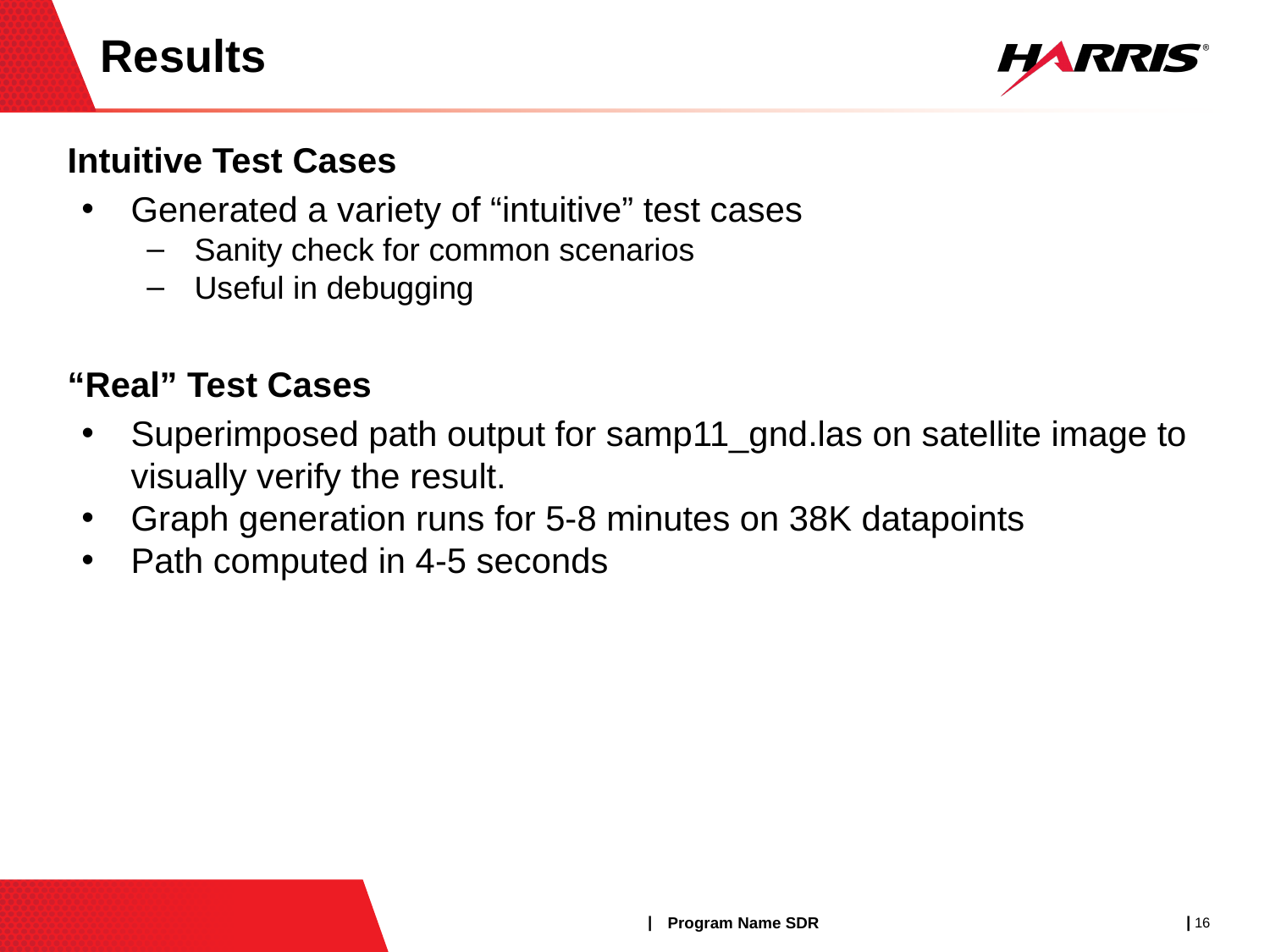

# Results
Intuitive Test Cases
Generated a variety of “intuitive” test cases
Sanity check for common scenarios
Useful in debugging

“Real” Test Cases
Superimposed path output for samp11_gnd.las on satellite image to visually verify the result.
Graph generation runs for 5-8 minutes on 38K datapoints
Path computed in 4-5 seconds